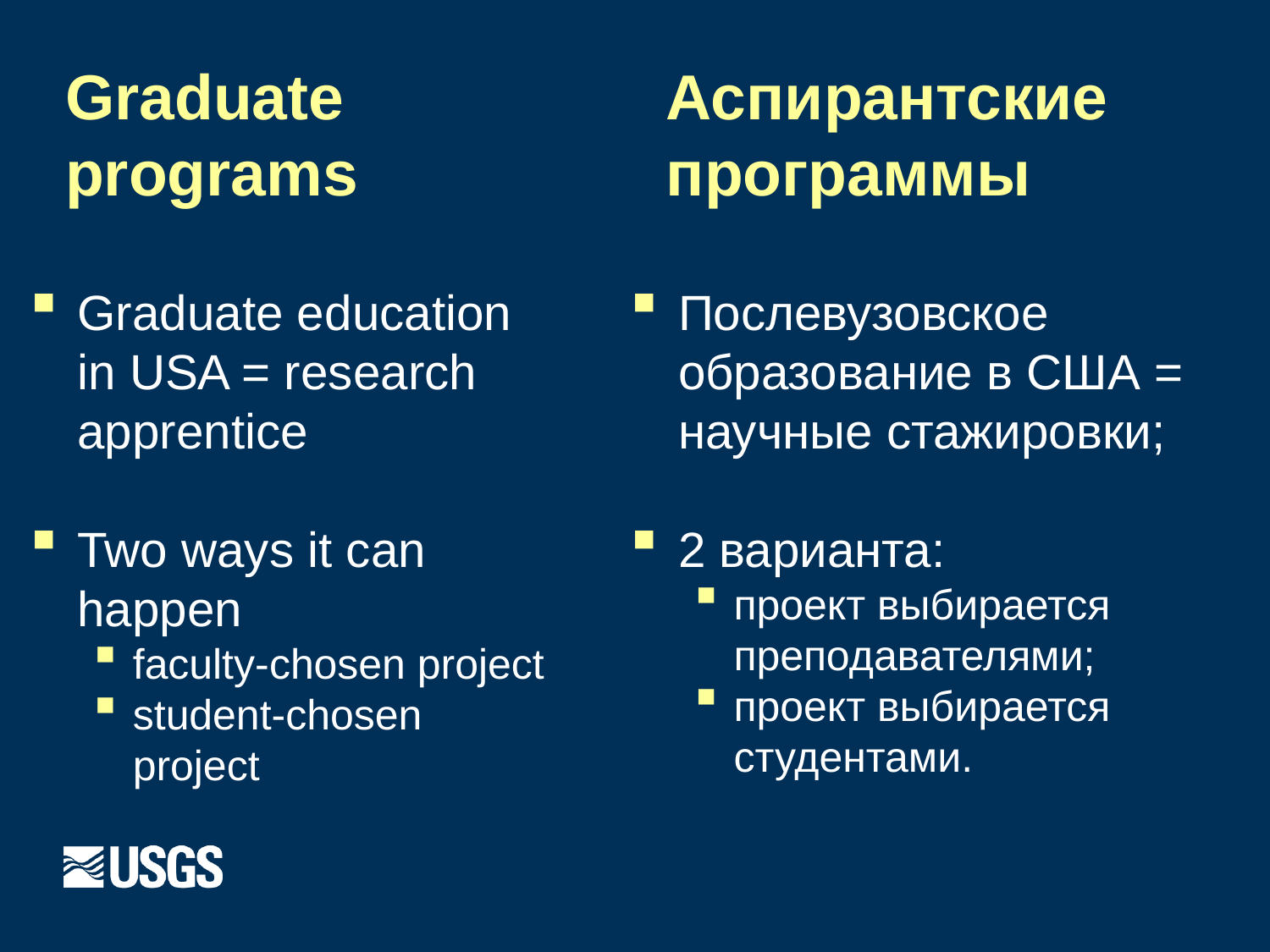

# Graduate programs
Аспирантские программы

Graduate education in USA = research apprentice

Two ways it can happen
faculty-chosen project
student-chosen project

Послевузовское образование в США = научные стажировки;

2 варианта:
проект выбирается преподавателями;
проект выбирается студентами.